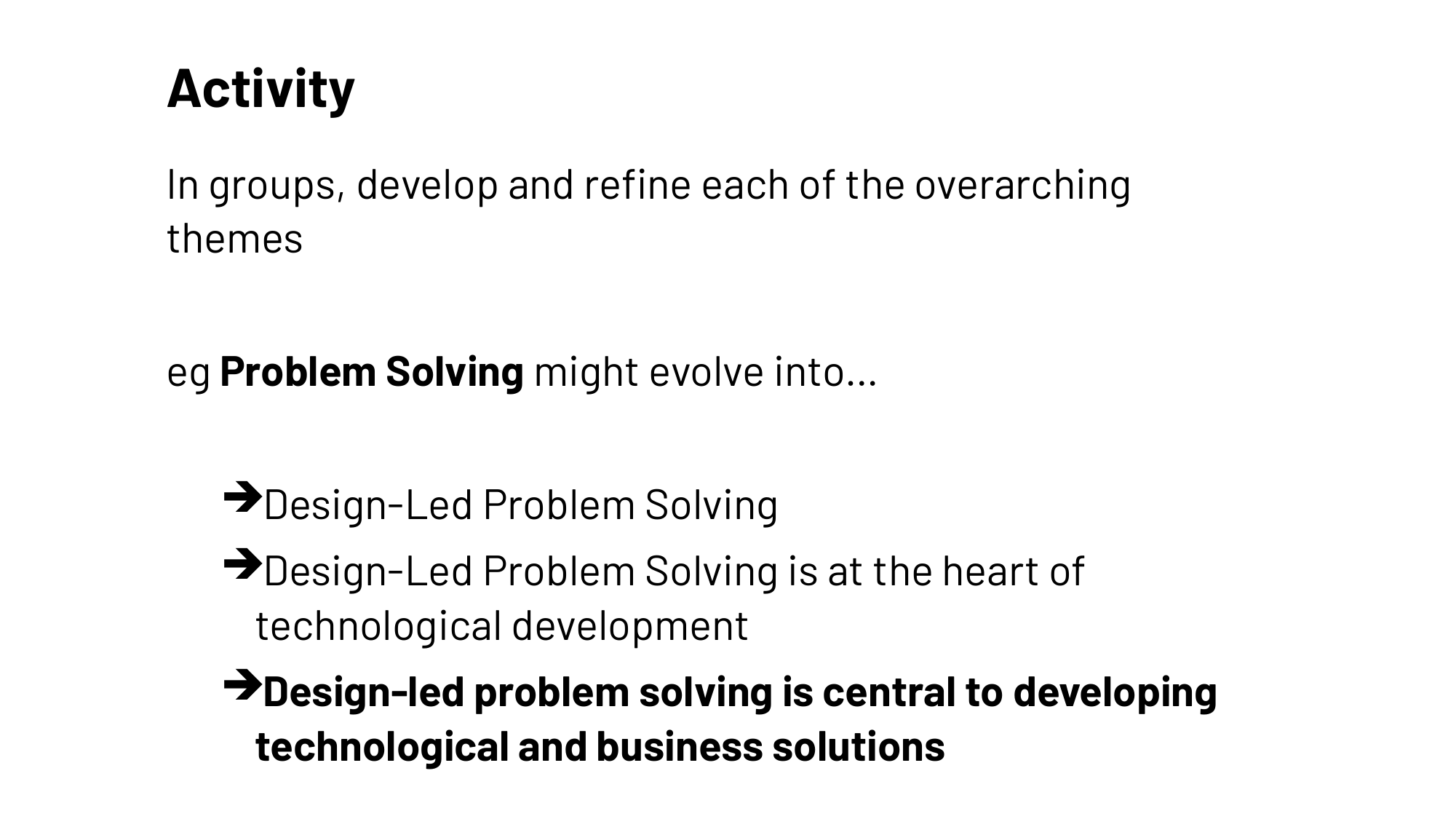

Activity
In groups, develop and refine each of the overarching themes

eg Problem Solving might evolve into…

Design-Led Problem Solving
Design-Led Problem Solving is at the heart of technological development
Design-led problem solving is central to developing technological and business solutions